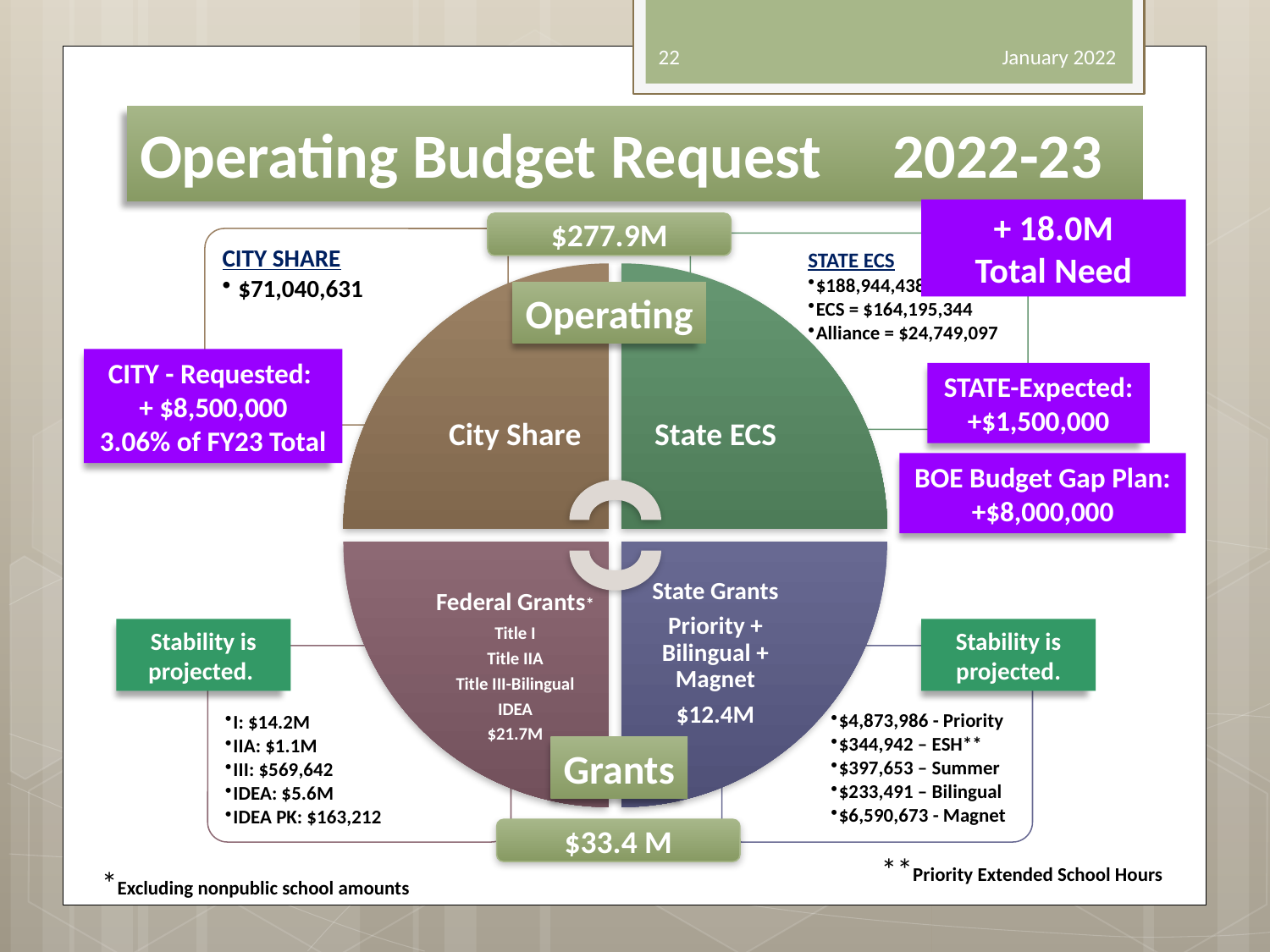

22
January 2022
# Operating Budget Request     2022-23
+ 18.0M
Total Need

$277.9M
$4,873,986 - Priority
$344,942 – ESH**
$397,653 – Summer
$233,491 – Bilingual
$6,590,673 - Magnet
I: $14.2M
IIA: $1.1M
III: $569,642
IDEA: $5.6M
IDEA PK: $163,212
STATE ECS
$188,944,438
ECS = $164,195,344
Alliance = $24,749,097

CITY SHARE
$71,040,631
City Share
State ECS

State Grants
Priority + Bilingual + Magnet
$12.4M

Federal Grants*
Title I
Title IIA
Title III-Bilingual
IDEA
$21.7M
Operating
CITY - Requested:
+ $8,500,000
3.06% of FY23 Total
STATE-Expected:
+$1,500,000
BOE Budget Gap Plan:
+$8,000,000
Stability is projected.
Stability is projected.
Grants
$33.4 M
**Priority Extended School Hours
*Excluding nonpublic school amounts